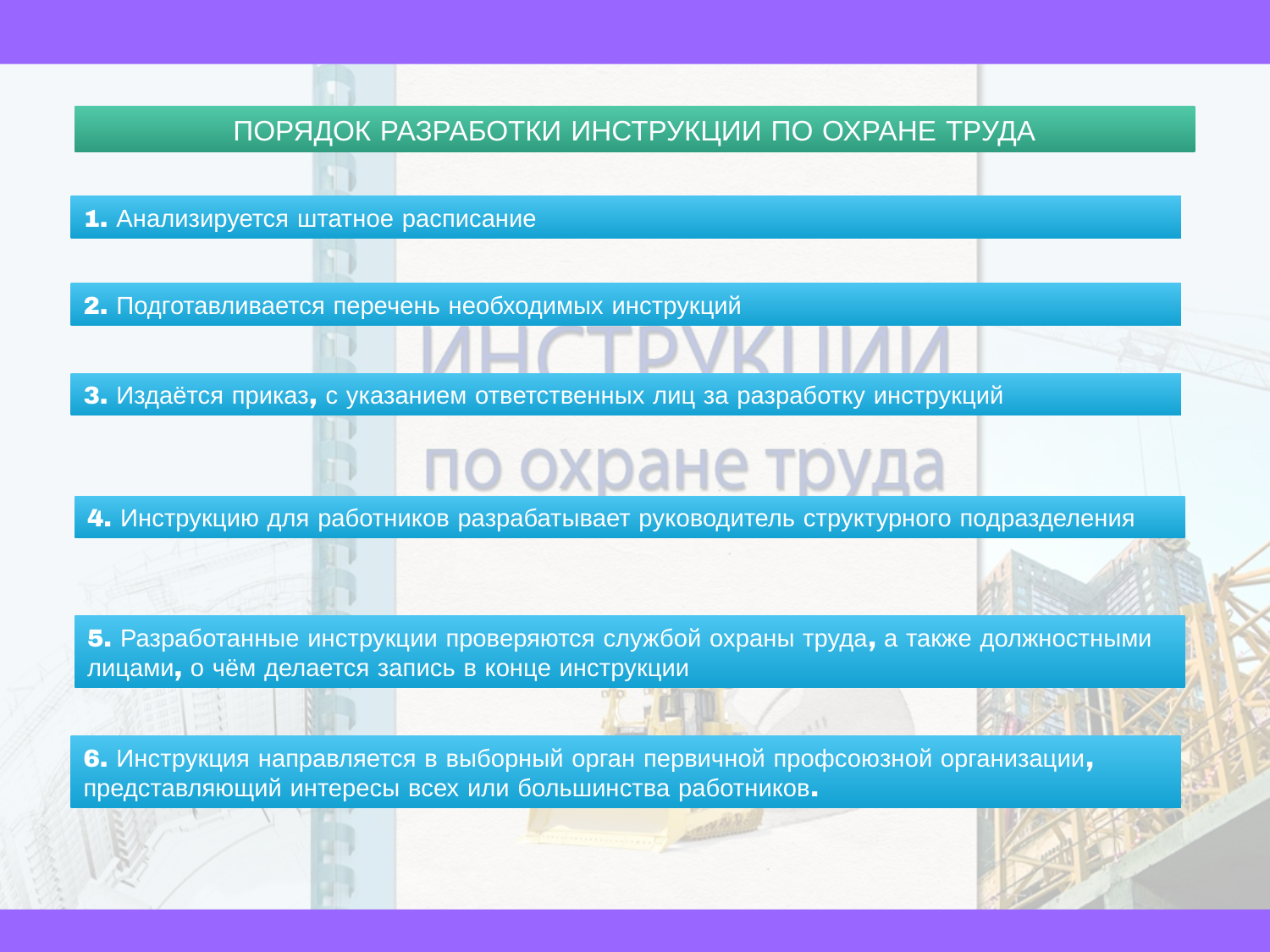

ПОРЯДОК РАЗРАБОТКИ ИНСТРУКЦИИ ПО ОХРАНЕ ТРУДА
1. Анализируется штатное расписание
2. Подготавливается перечень необходимых инструкций
3. Издаётся приказ, с указанием ответственных лиц за разработку инструкций
4. Инструкцию для работников разрабатывает руководитель структурного подразделения
5. Разработанные инструкции проверяются службой охраны труда, а также должностными лицами, о чём делается запись в конце инструкции
6. Инструкция направляется в выборный орган первичной профсоюзной организации, представляющий интересы всех или большинства работников.